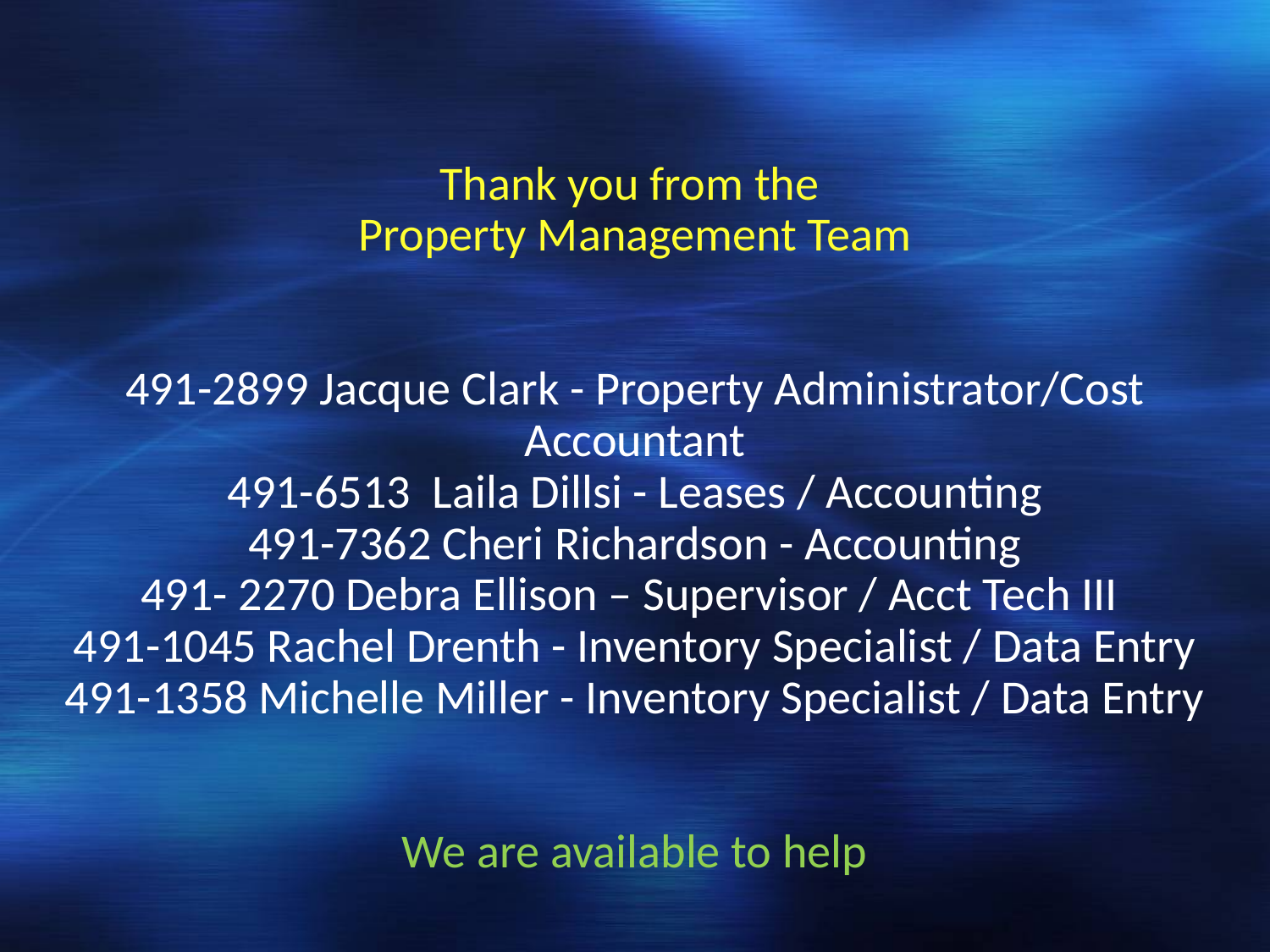

# Thank you from the Property Management Team 491-2899 Jacque Clark - Property Administrator/Cost Accountant 491-6513  Laila Dillsi - Leases / Accounting 491-7362 Cheri Richardson - Accounting 491- 2270 Debra Ellison – Supervisor / Acct Tech III 491-1045 Rachel Drenth - Inventory Specialist / Data Entry 491-1358 Michelle Miller - Inventory Specialist / Data Entry We are available to help